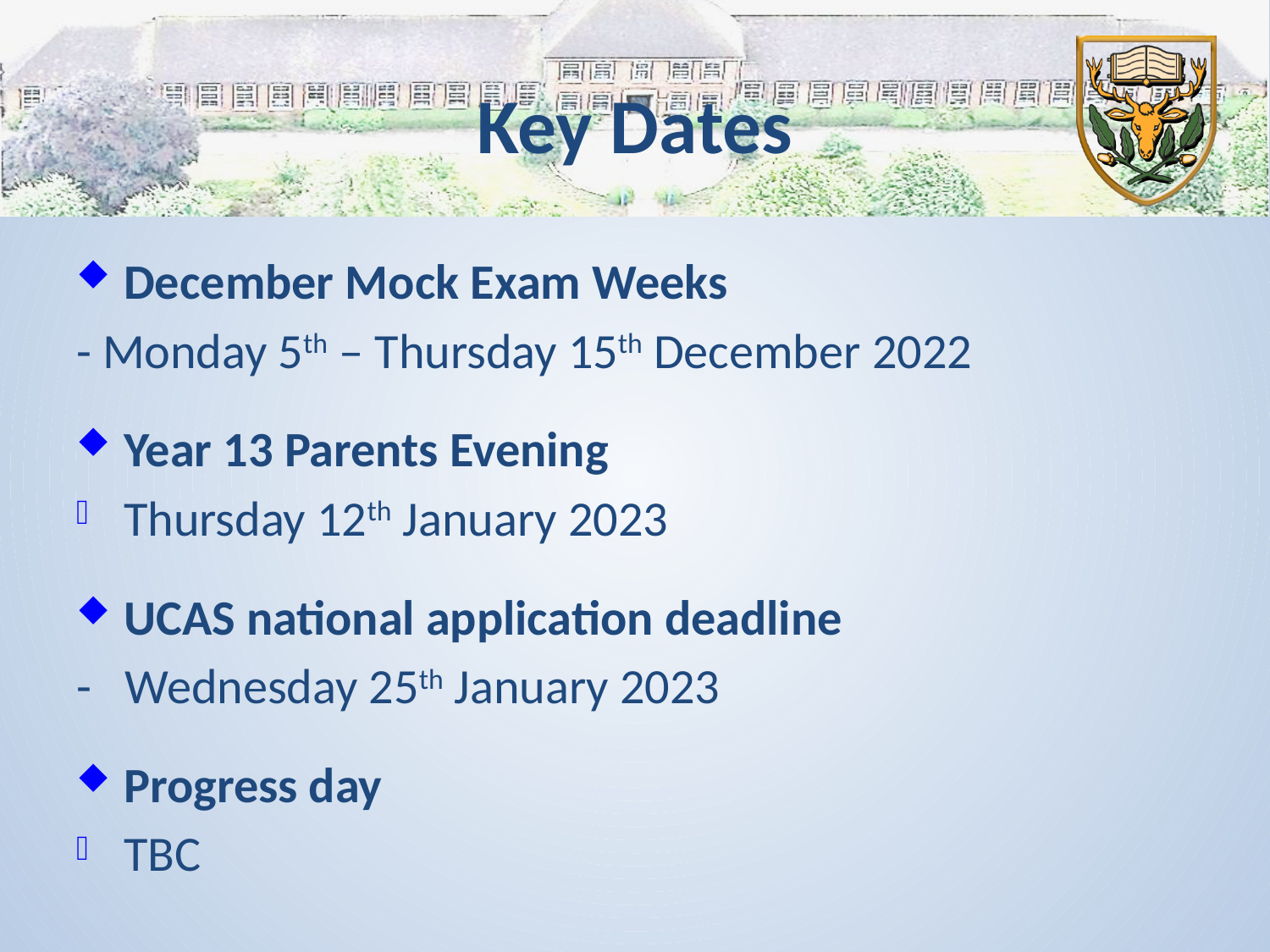

# Key Dates
December Mock Exam Weeks
- Monday 5th – Thursday 15th December 2022

Year 13 Parents Evening
Thursday 12th January 2023

UCAS national application deadline
-   Wednesday 25th January 2023

Progress day
TBC